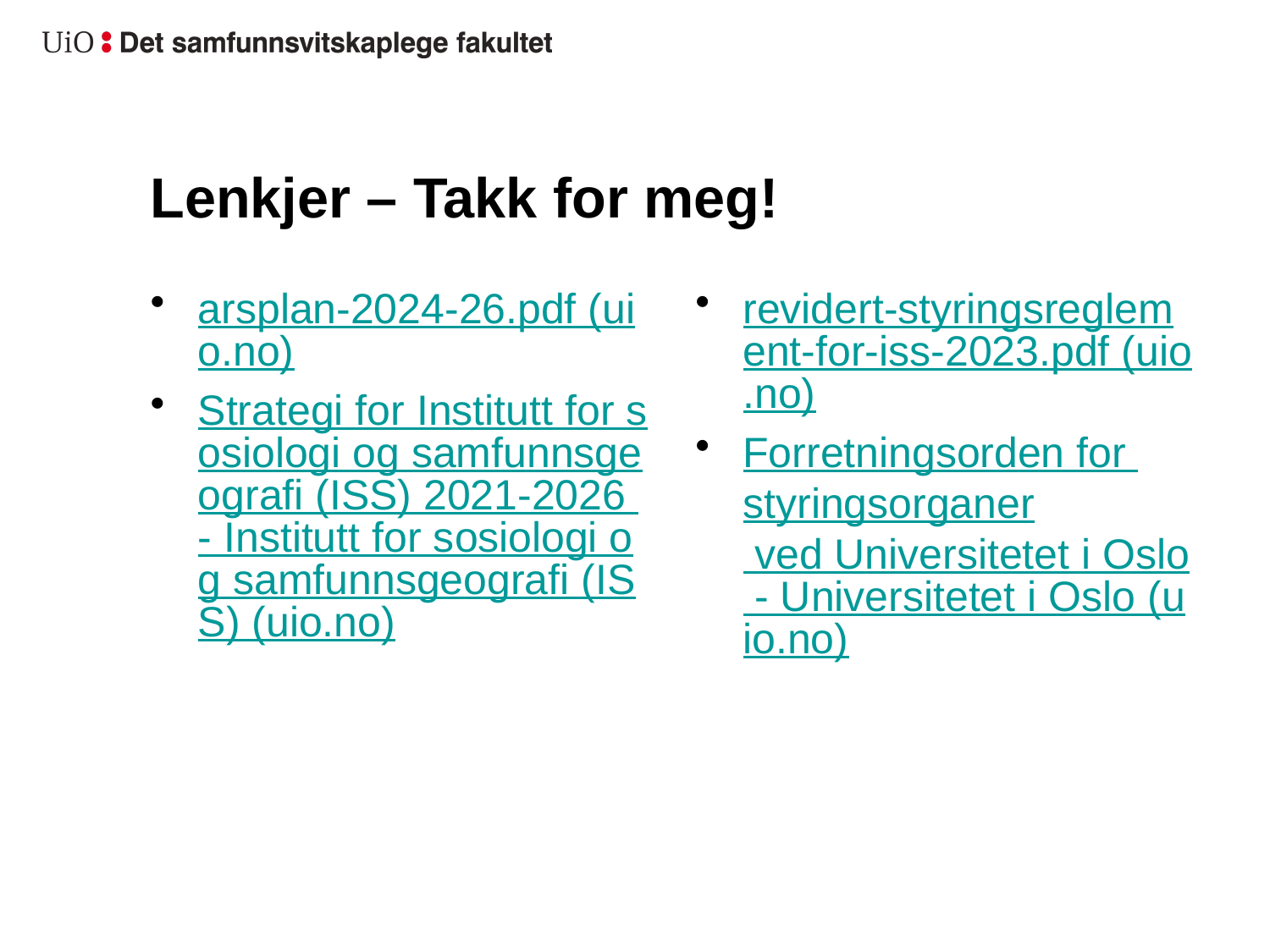

# Lenkjer – Takk for meg!
arsplan-2024-26.pdf (uio.no)
Strategi for Institutt for sosiologi og samfunnsgeografi (ISS) 2021-2026 - Institutt for sosiologi og samfunnsgeografi (ISS) (uio.no)
revidert-styringsreglement-for-iss-2023.pdf (uio.no)
Forretningsorden for styringsorganer ved Universitetet i Oslo - Universitetet i Oslo (uio.no)